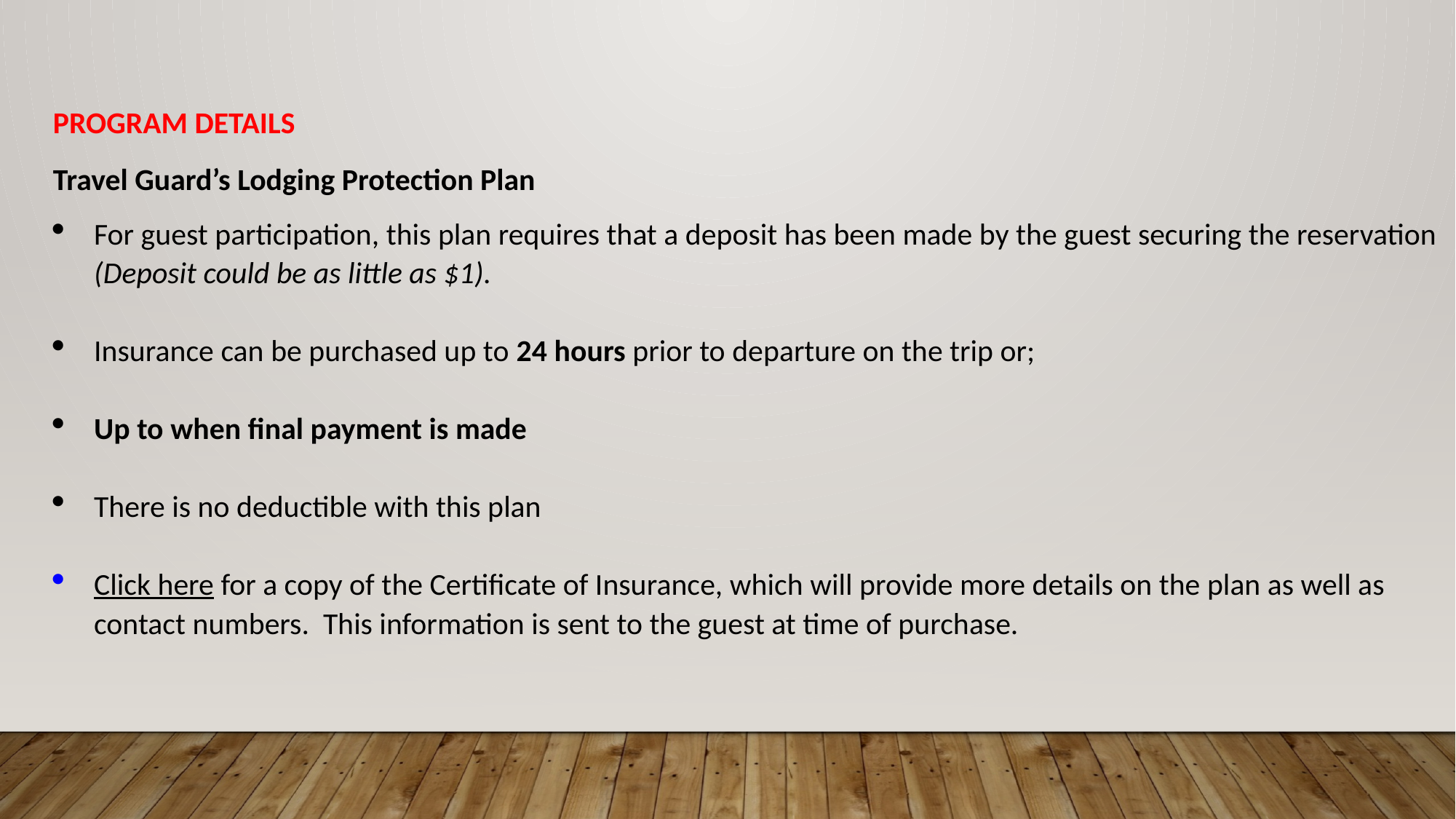

PROGRAM DETAILS
Travel Guard’s Lodging Protection Plan
For guest participation, this plan requires that a deposit has been made by the guest securing the reservation (Deposit could be as little as $1).

Insurance can be purchased up to 24 hours prior to departure on the trip or;

Up to when final payment is made

There is no deductible with this plan

Click here for a copy of the Certificate of Insurance, which will provide more details on the plan as well as contact numbers.  This information is sent to the guest at time of purchase.